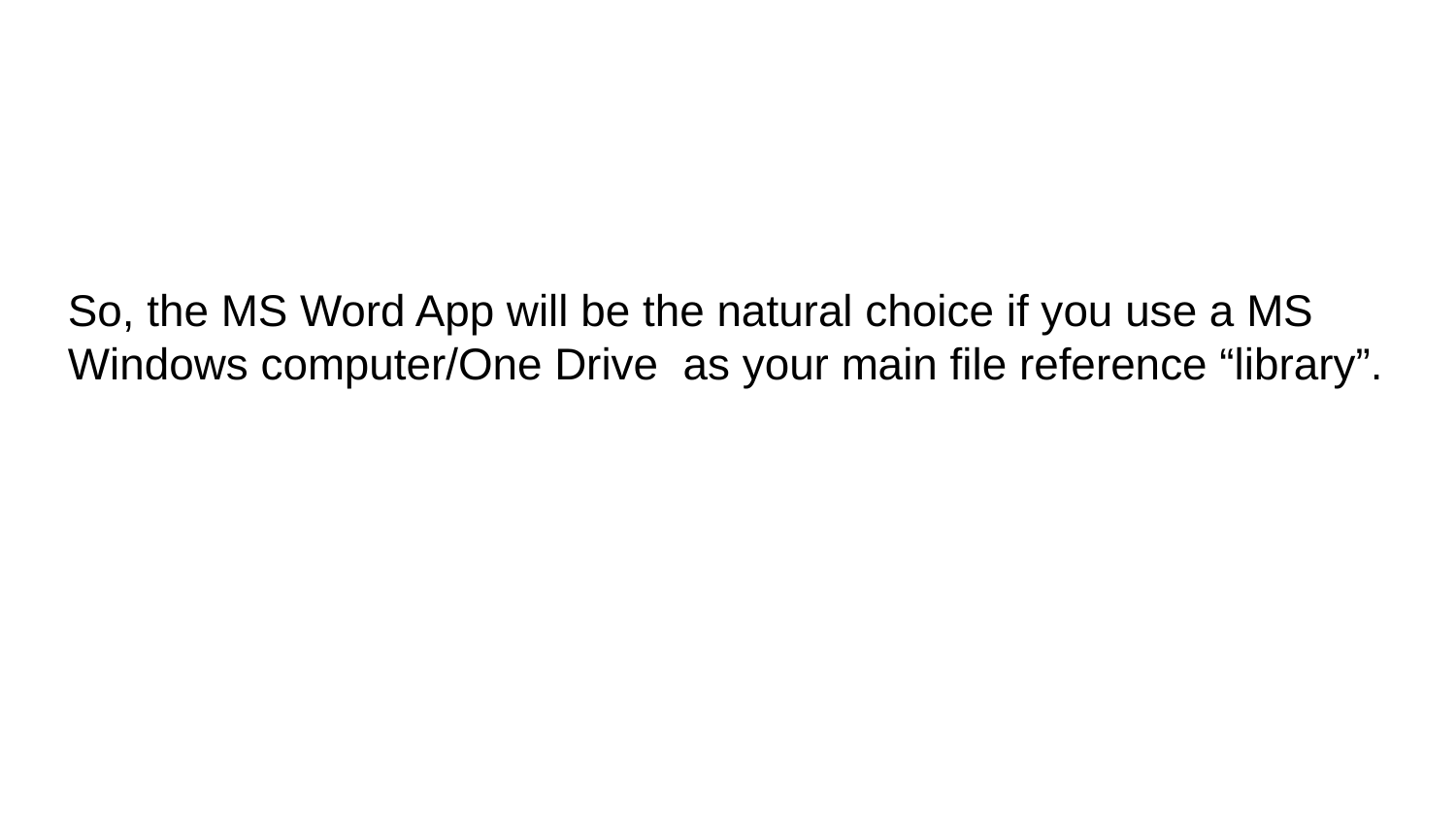

So, the MS Word App will be the natural choice if you use a MS Windows computer/One Drive  as your main file reference “library”.